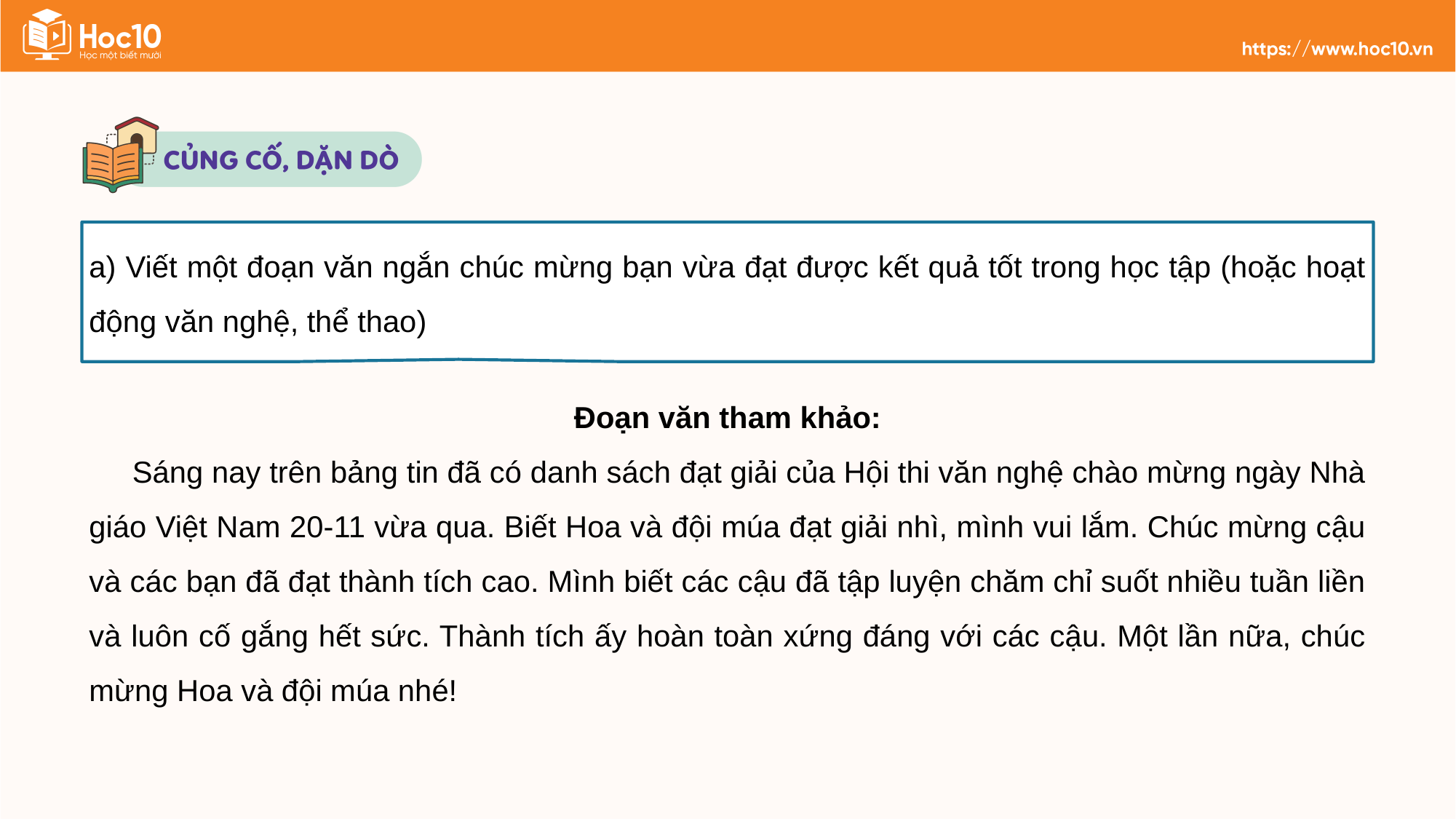

a) Viết một đoạn văn ngắn chúc mừng bạn vừa đạt được kết quả tốt trong học tập (hoặc hoạt động văn nghệ, thể thao)
Đoạn văn tham khảo:
     Sáng nay trên bảng tin đã có danh sách đạt giải của Hội thi văn nghệ chào mừng ngày Nhà giáo Việt Nam 20-11 vừa qua. Biết Hoa và đội múa đạt giải nhì, mình vui lắm. Chúc mừng cậu và các bạn đã đạt thành tích cao. Mình biết các cậu đã tập luyện chăm chỉ suốt nhiều tuần liền và luôn cố gắng hết sức. Thành tích ấy hoàn toàn xứng đáng với các cậu. Một lần nữa, chúc mừng Hoa và đội múa nhé!